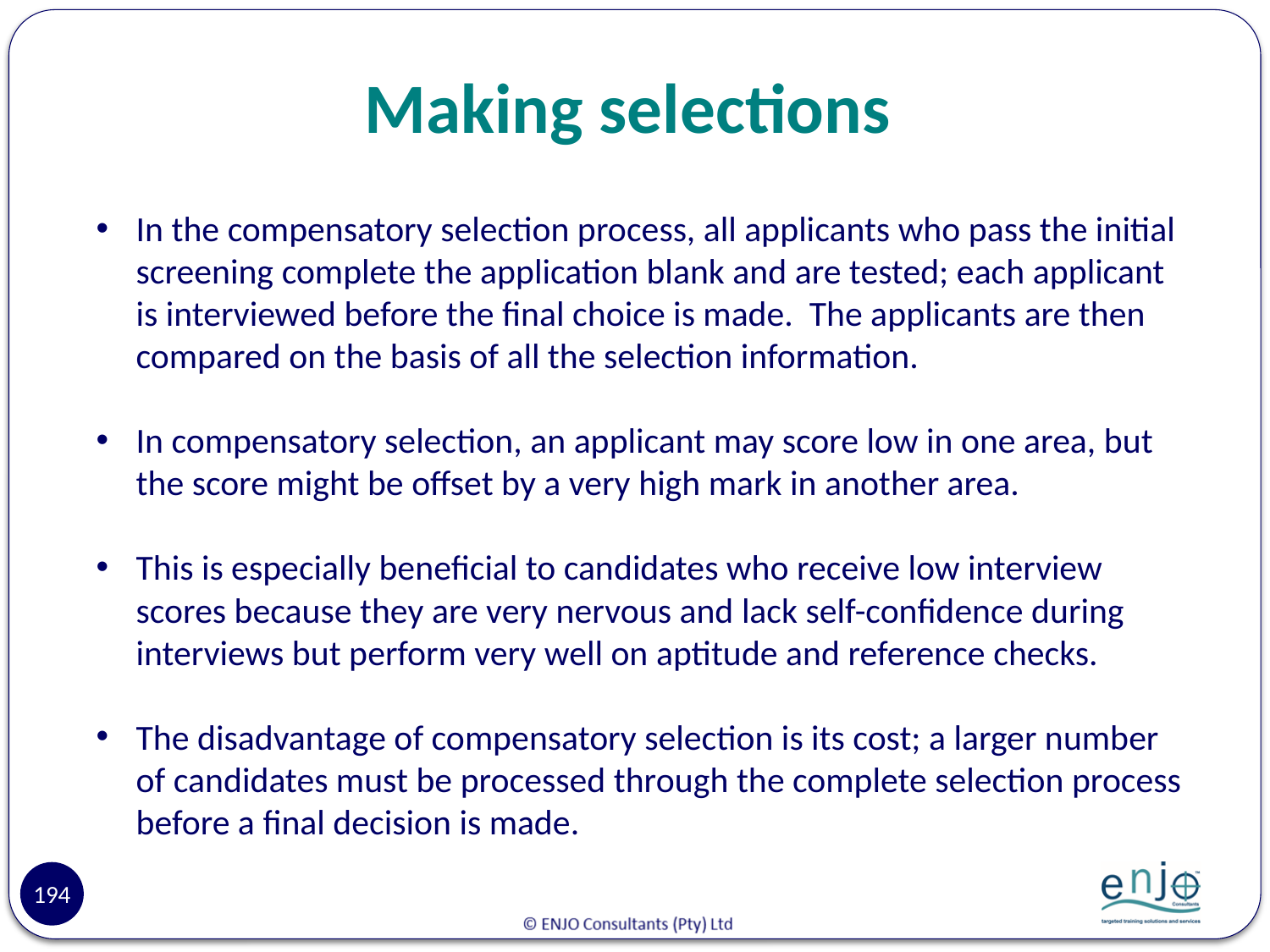

# Making selections

In the compensatory selection process, all applicants who pass the initial screening complete the application blank and are tested; each applicant is interviewed before the final choice is made.  The applicants are then compared on the basis of all the selection information.

In compensatory selection, an applicant may score low in one area, but the score might be offset by a very high mark in another area.

This is especially beneficial to candidates who receive low interview scores because they are very nervous and lack self-confidence during interviews but perform very well on aptitude and reference checks.

The disadvantage of compensatory selection is its cost; a larger number of candidates must be processed through the complete selection process before a final decision is made.
194